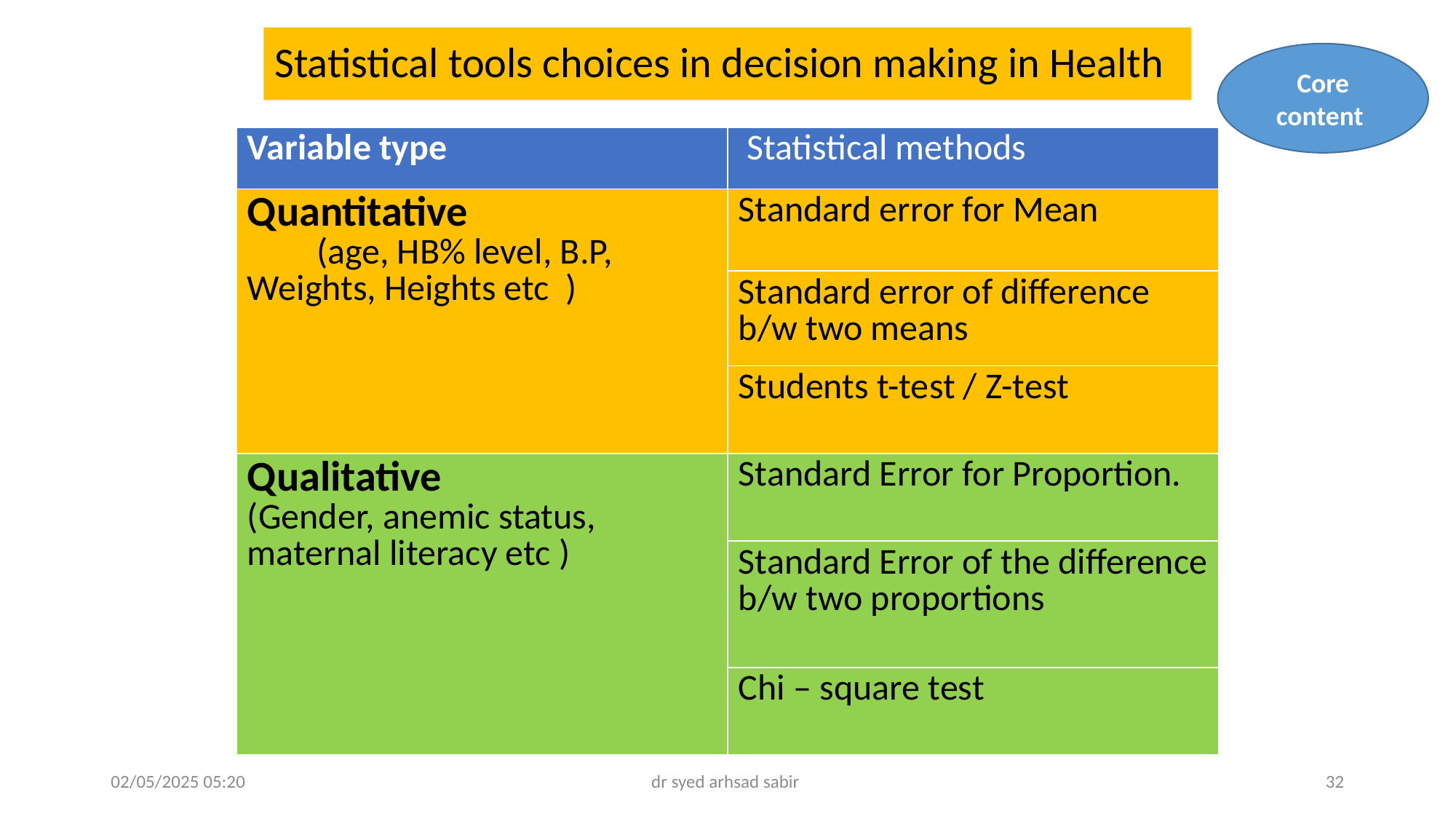

# Statistical tools choices in decision making in Health
Core content
| Variable type | Statistical methods |
| --- | --- |
| Quantitative (age, HB% level, B.P, Weights, Heights etc ) | Standard error for Mean |
|  | Standard error of difference b/w two means |
|  | Students t-test / Z-test |
| Qualitative (Gender, anemic status, maternal literacy etc ) | Standard Error for Proportion. |
|  | Standard Error of the difference b/w two proportions |
|  | Chi – square test |
02/05/2025 05:20
dr syed arhsad sabir
32